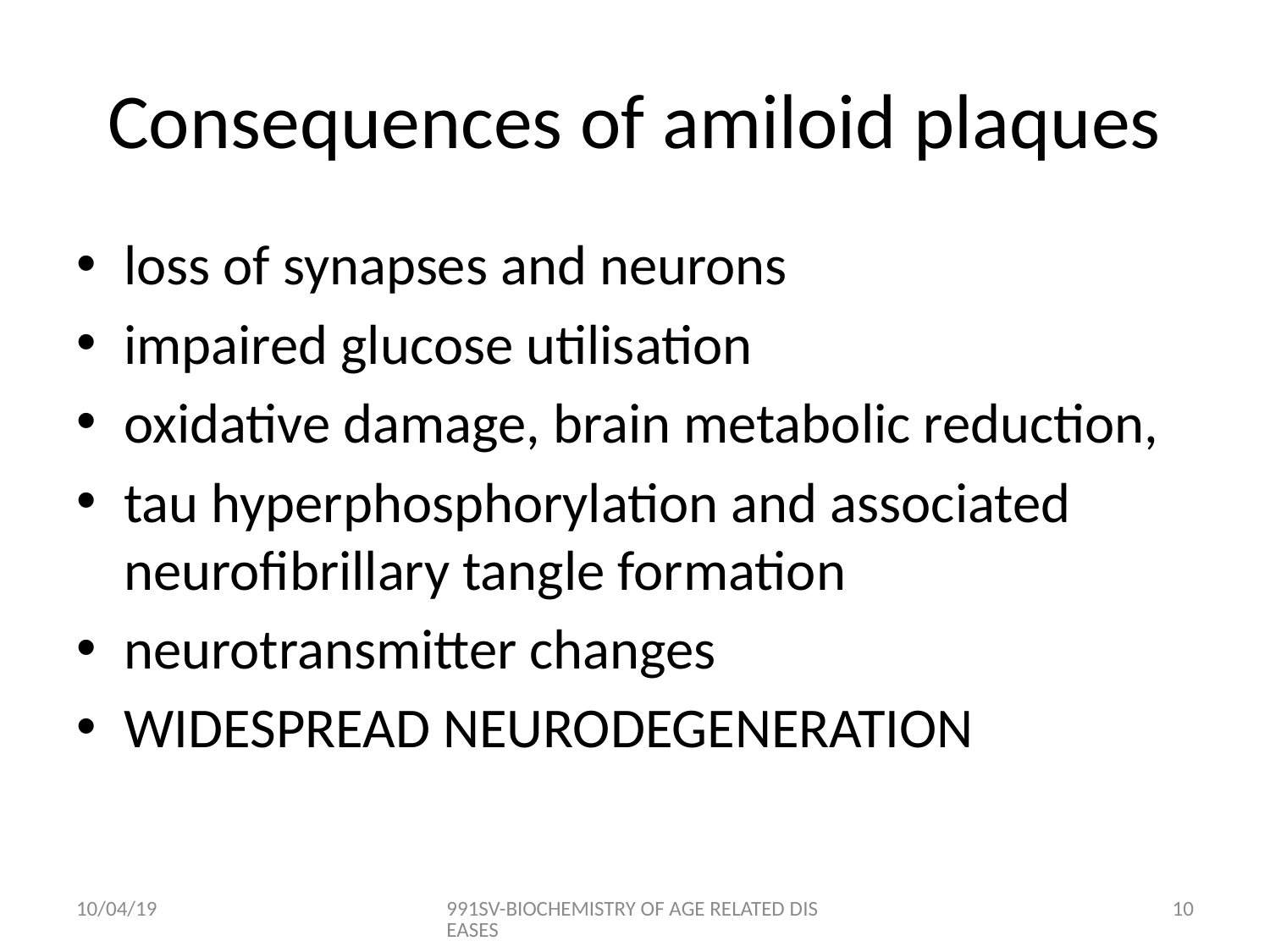

# Consequences of amiloid plaques
loss of synapses and neurons
impaired glucose utilisation
oxidative damage, brain metabolic reduction,
tau hyperphosphorylation and associated neurofibrillary tangle formation
neurotransmitter changes
WIDESPREAD NEURODEGENERATION
10/04/19
991SV-BIOCHEMISTRY OF AGE RELATED DISEASES
10